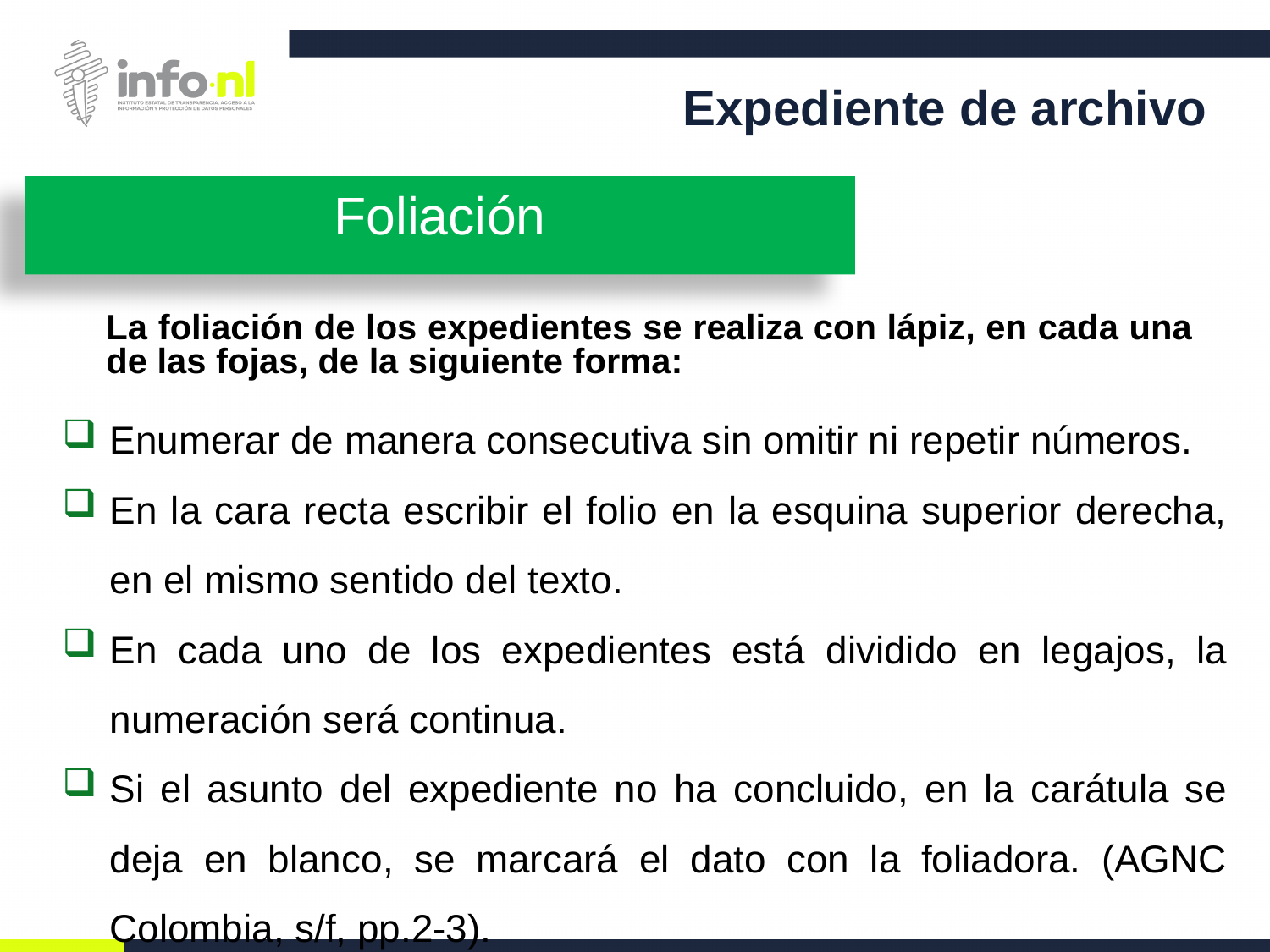

Expediente de archivo
Foliación
La foliación de los expedientes se realiza con lápiz, en cada una de las fojas, de la siguiente forma:
Enumerar de manera consecutiva sin omitir ni repetir números.
En la cara recta escribir el folio en la esquina superior derecha, en el mismo sentido del texto.
En cada uno de los expedientes está dividido en legajos, la numeración será continua.
Si el asunto del expediente no ha concluido, en la carátula se deja en blanco, se marcará el dato con la foliadora. (AGNC Colombia, s/f, pp.2-3).